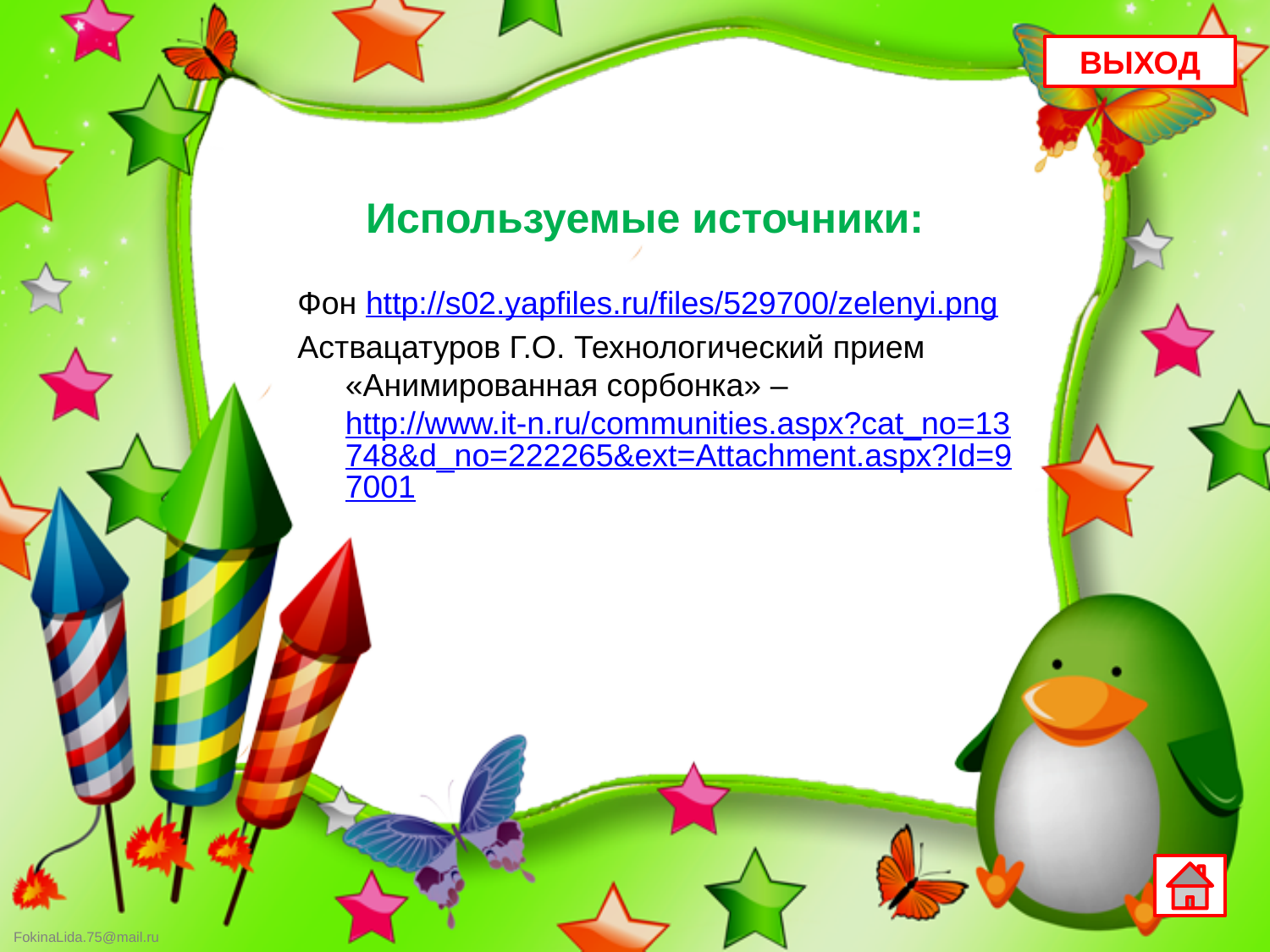

ВЫХОД
# Используемые источники:
Фон http://s02.yapfiles.ru/files/529700/zelenyi.png
Аствацатуров Г.О. Технологический прием «Анимированная сорбонка» – http://www.it-n.ru/communities.aspx?cat_no=13748&d_no=222265&ext=Attachment.aspx?Id=97001